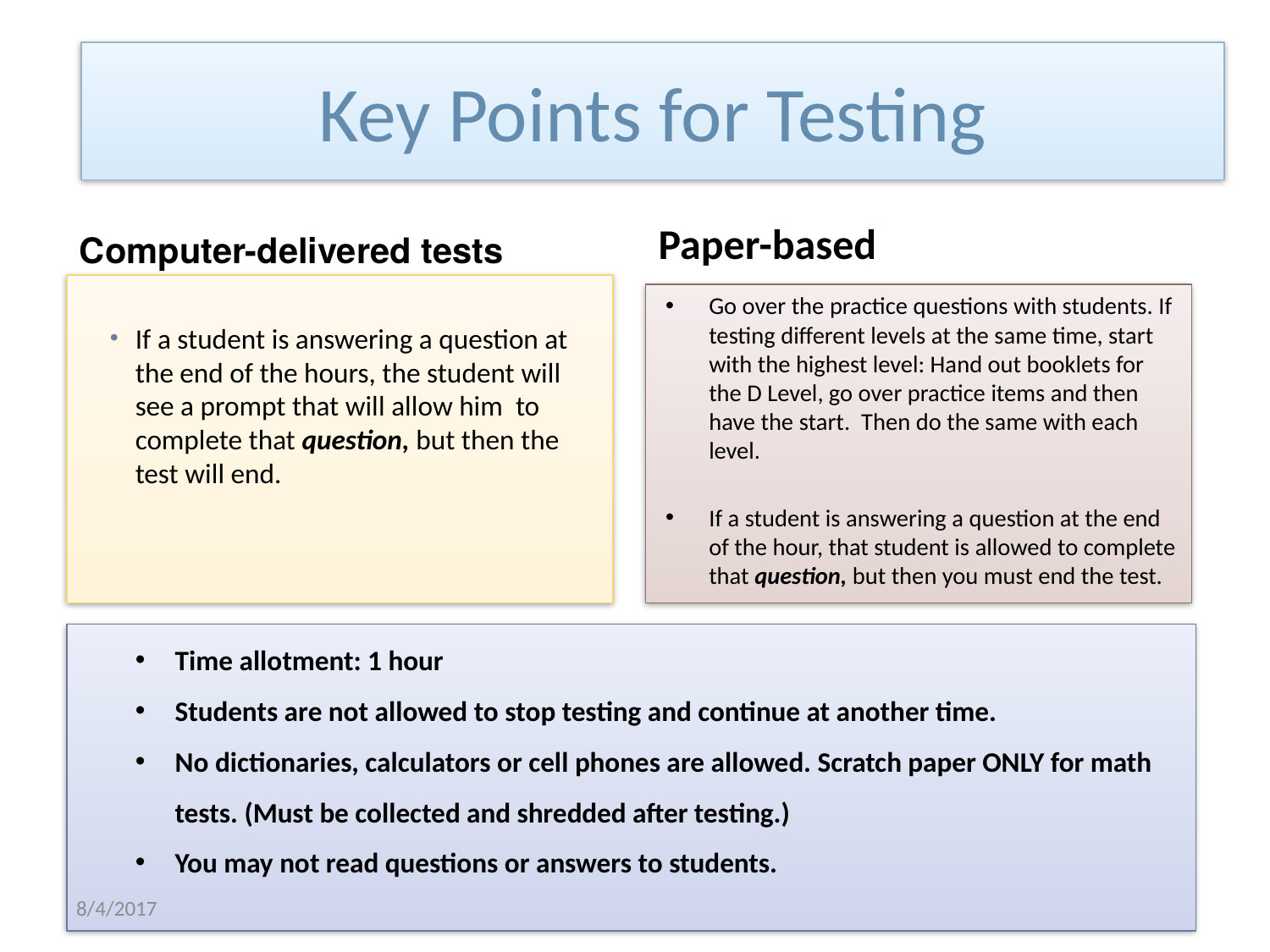

# Key Points for Testing
Paper-based
Computer-delivered tests

If a student is answering a question at the end of the hours, the student will see a prompt that will allow him  to complete that question, but then the test will end.

Go over the practice questions with students. If testing different levels at the same time, start with the highest level: Hand out booklets for the D Level, go over practice items and then have the start.  Then do the same with each level.

If a student is answering a question at the end of the hour, that student is allowed to complete that question, but then you must end the test.

Time allotment: 1 hour
Students are not allowed to stop testing and continue at another time.
No dictionaries, calculators or cell phones are allowed. Scratch paper ONLY for math tests. (Must be collected and shredded after testing.)
You may not read questions or answers to students.

8/4/2017

63